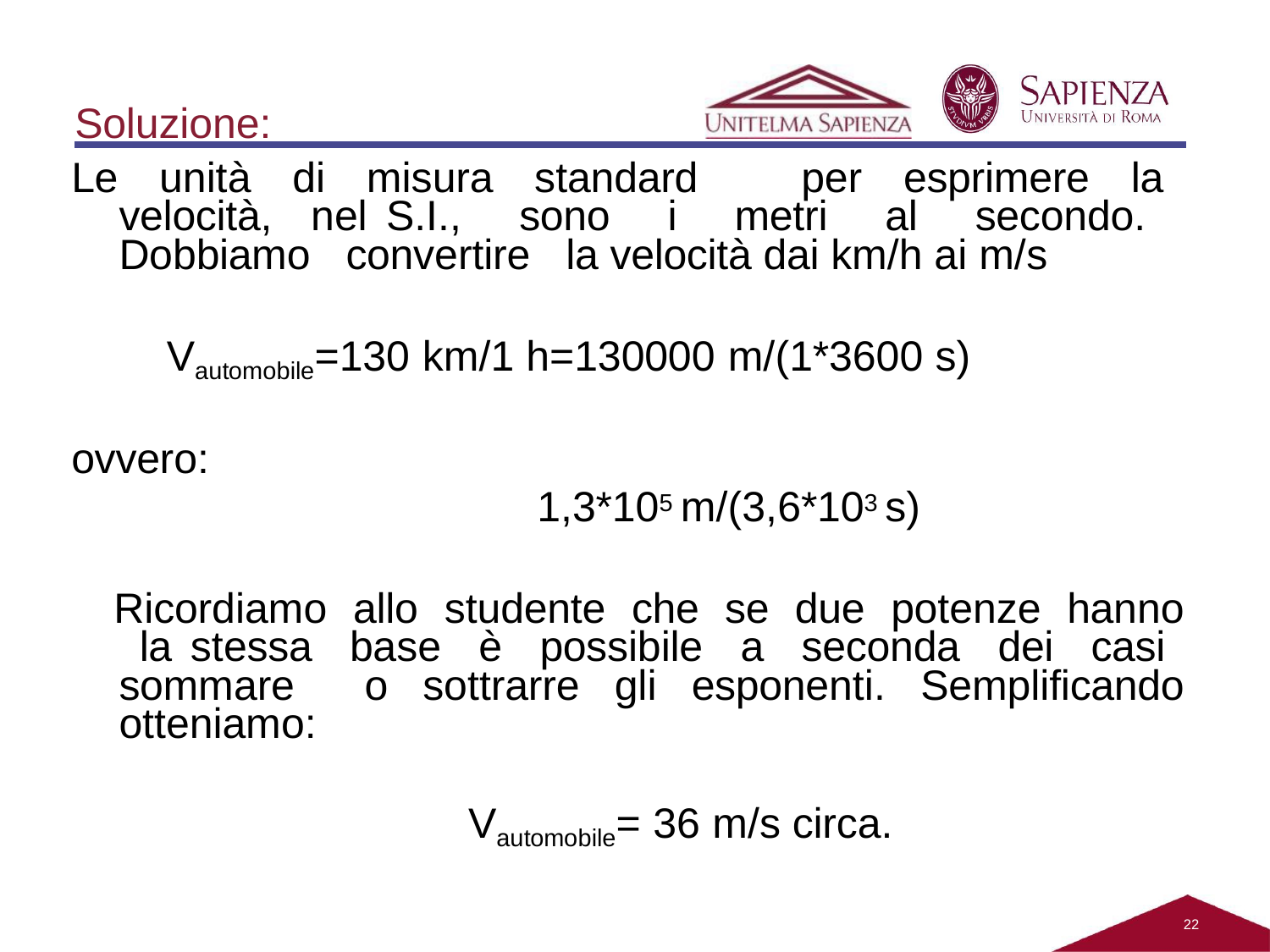

Soluzione:
Le  unità  di  misura  standard     per  esprimere  la  velocità,  nel S.I.,   sono   i   metri   al   secondo.   Dobbiamo   convertire   la velocità dai km/h ai m/s
Vautomobile=130 km/1 h=130000 m/(1*3600 s) ovvero:
1,3*105 m/(3,6*103 s)

Ricordiamo  allo  studente  che  se  due  potenze  hanno  la stessa  base  è  possibile  a  seconda  dei  casi  sommare  o sottrarre gli esponenti. Semplificando otteniamo:

Vautomobile= 36 m/s circa.
22